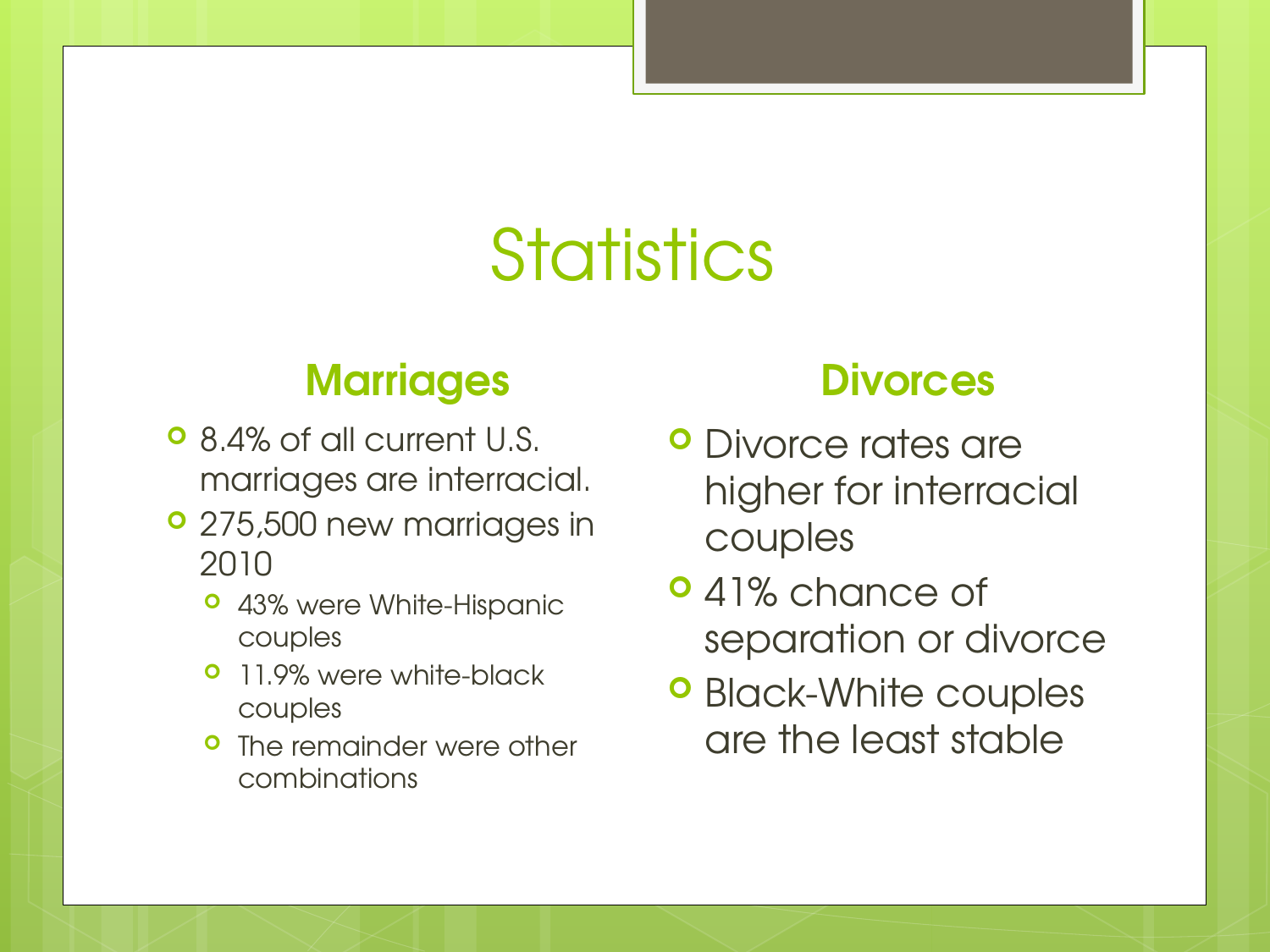

# Statistics
  Marriages
Divorces
8.4% of all current U.S. marriages are interracial.
275,500 new marriages in 2010
43% were White-Hispanic couples
11.9% were white-black couples
The remainder were other combinations
Divorce rates are higher for interracial couples
41% chance of separation or divorce
Black-White couples are the least stable